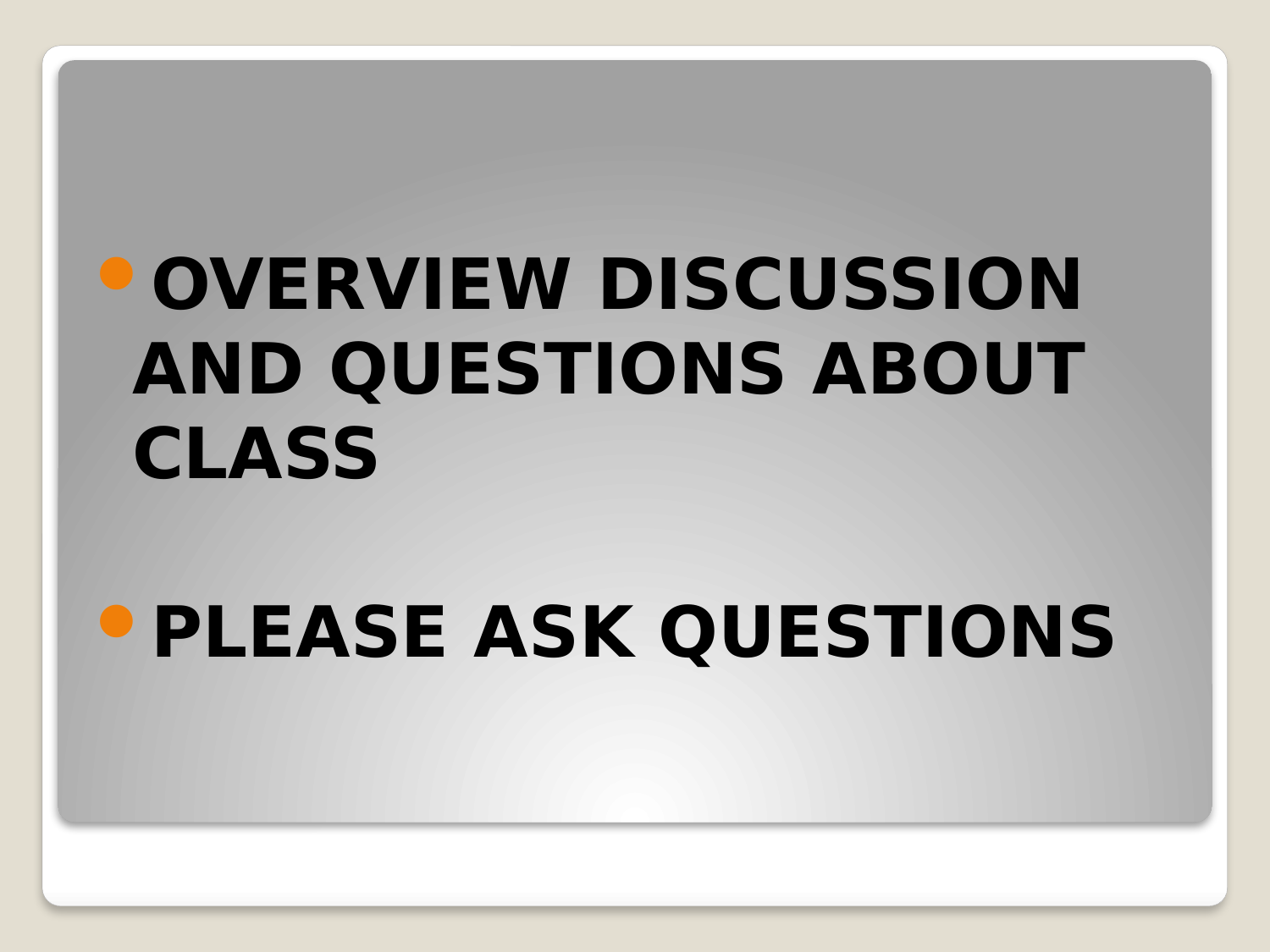

OVERVIEW DISCUSSION AND QUESTIONS ABOUT CLASS

PLEASE ASK QUESTIONS

#